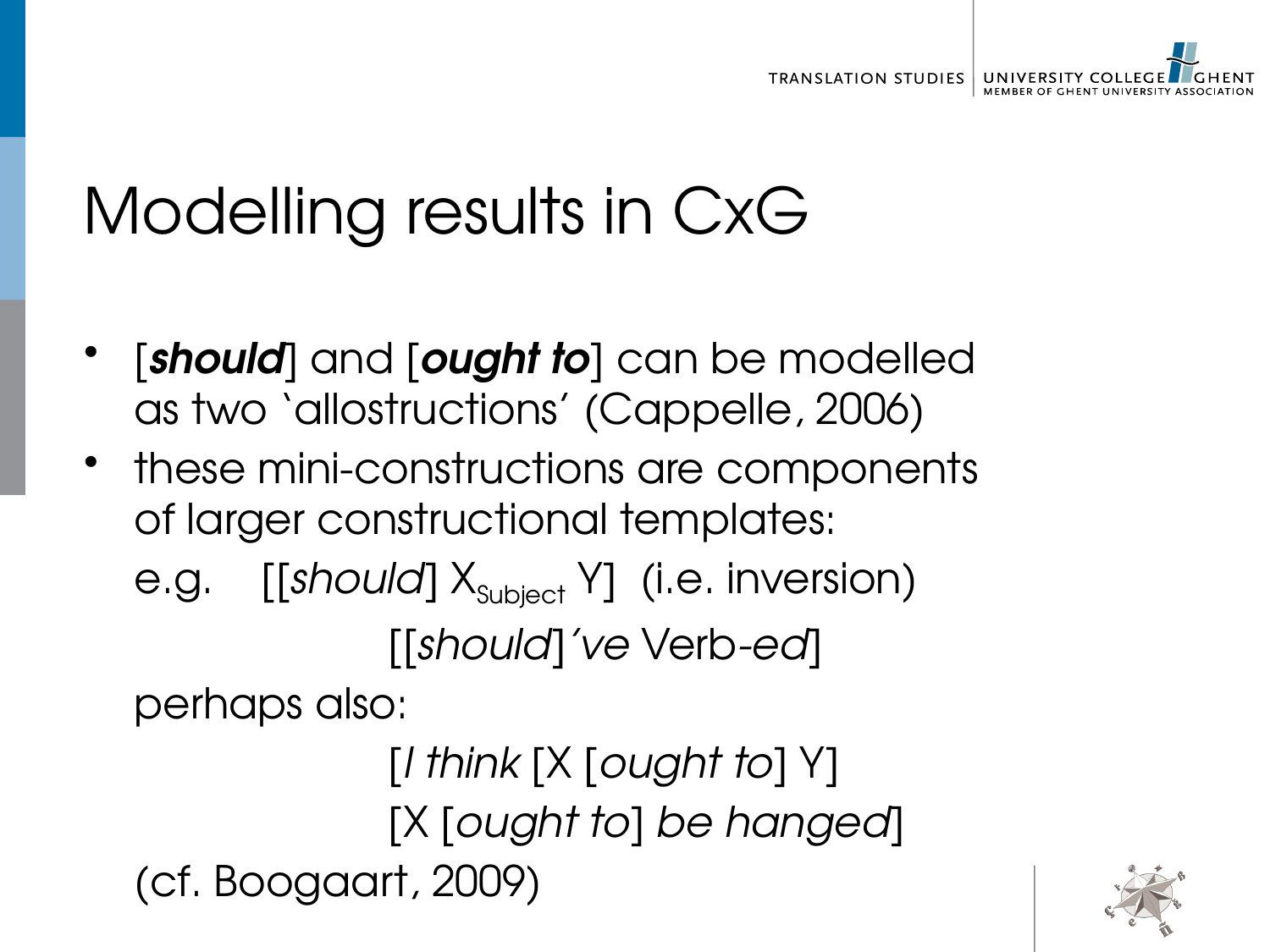

# Modelling results in CxG
[should] and [ought to] can be modelled as two ‘allostructions’ (Cappelle, 2006)
these mini-constructions are components of larger constructional templates:
	e.g.	[[should] XSubject Y]  (i.e. inversion)
			[[should]’ve Verb-ed]
	perhaps also:
			[I think [X [ought to] Y]
			[X [ought to] be hanged]
	(cf. Boogaart, 2009)